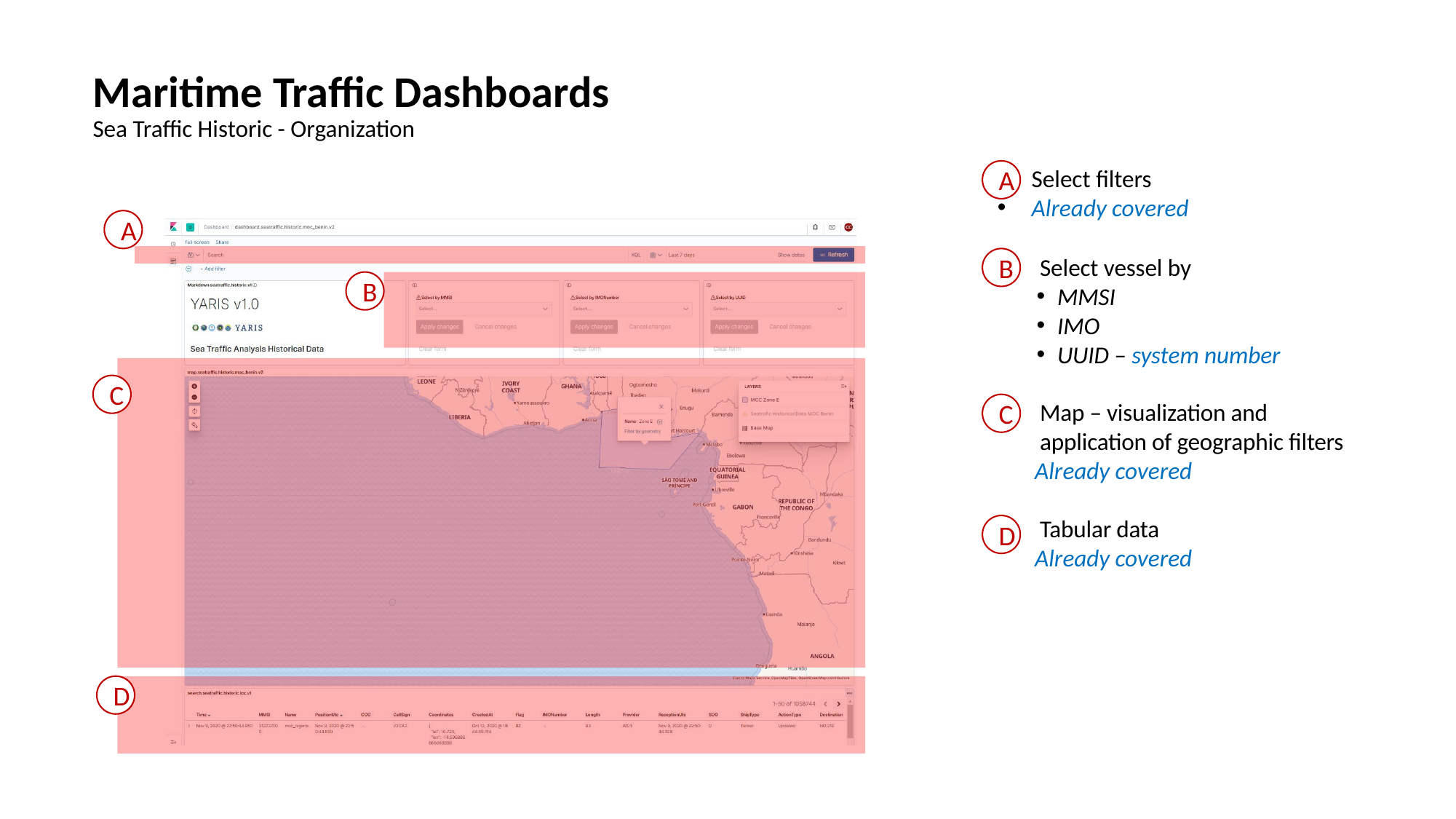

Maritime Traffic Dashboards
Sea Traffic Historic - Organization
A
Select filters
Already covered

Select vessel by
MMSI
IMO
UUID – system number

Map – visualization and application of geographic filters
Already covered

Tabular data
Already covered

A

B
B

C
C
D
D